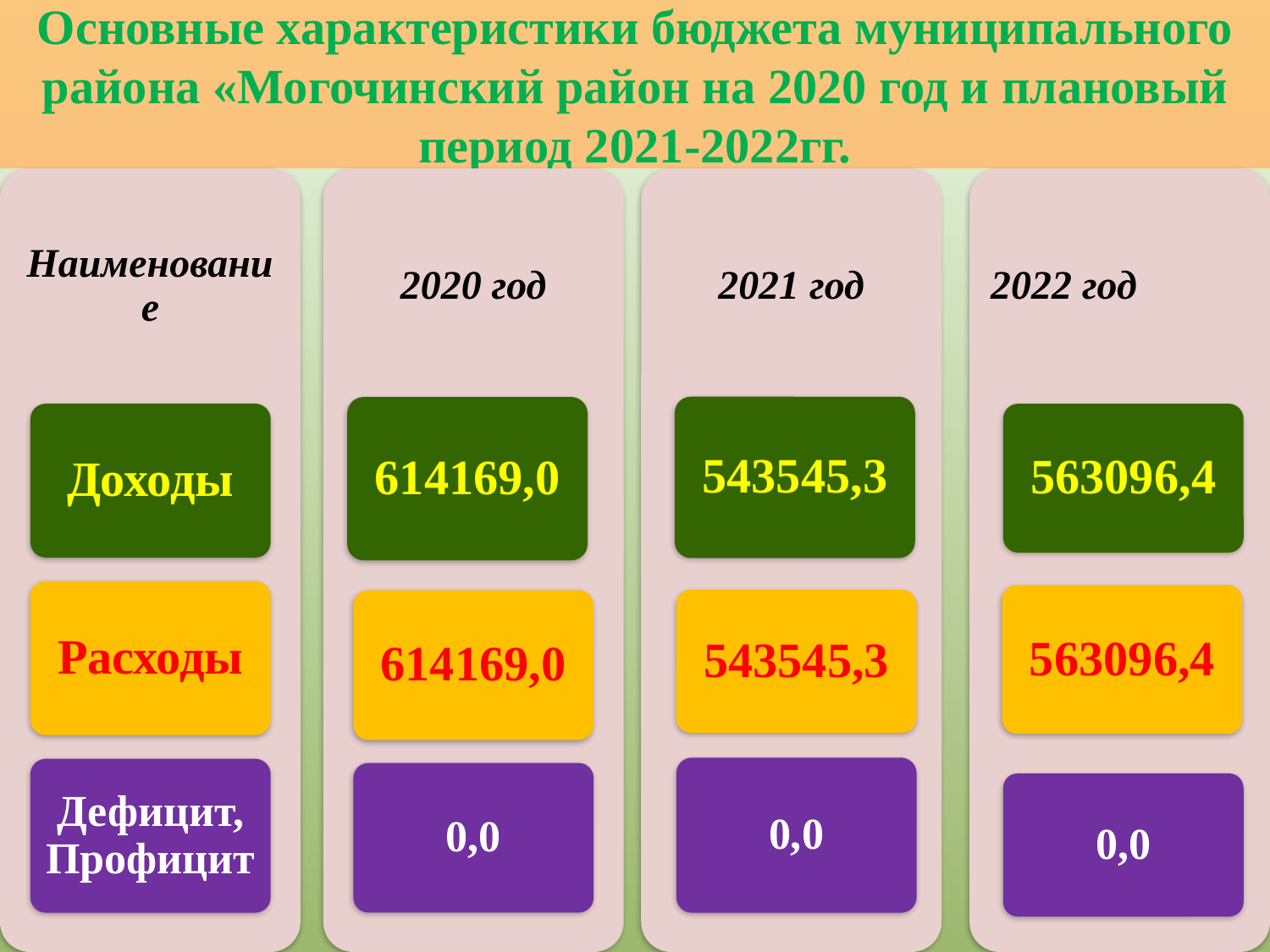

# Основные характеристики бюджета муниципального района «Могочинский район на 2020 год и плановый период 2021-2022гг.
Наименование
Доходы
Расходы
Дефицит, Профицит
2020 год
614169,0
614169,0
0,0
2021 год
543545,3
543545,3
0,0
2022 год
563096,4
563096,4
0,0